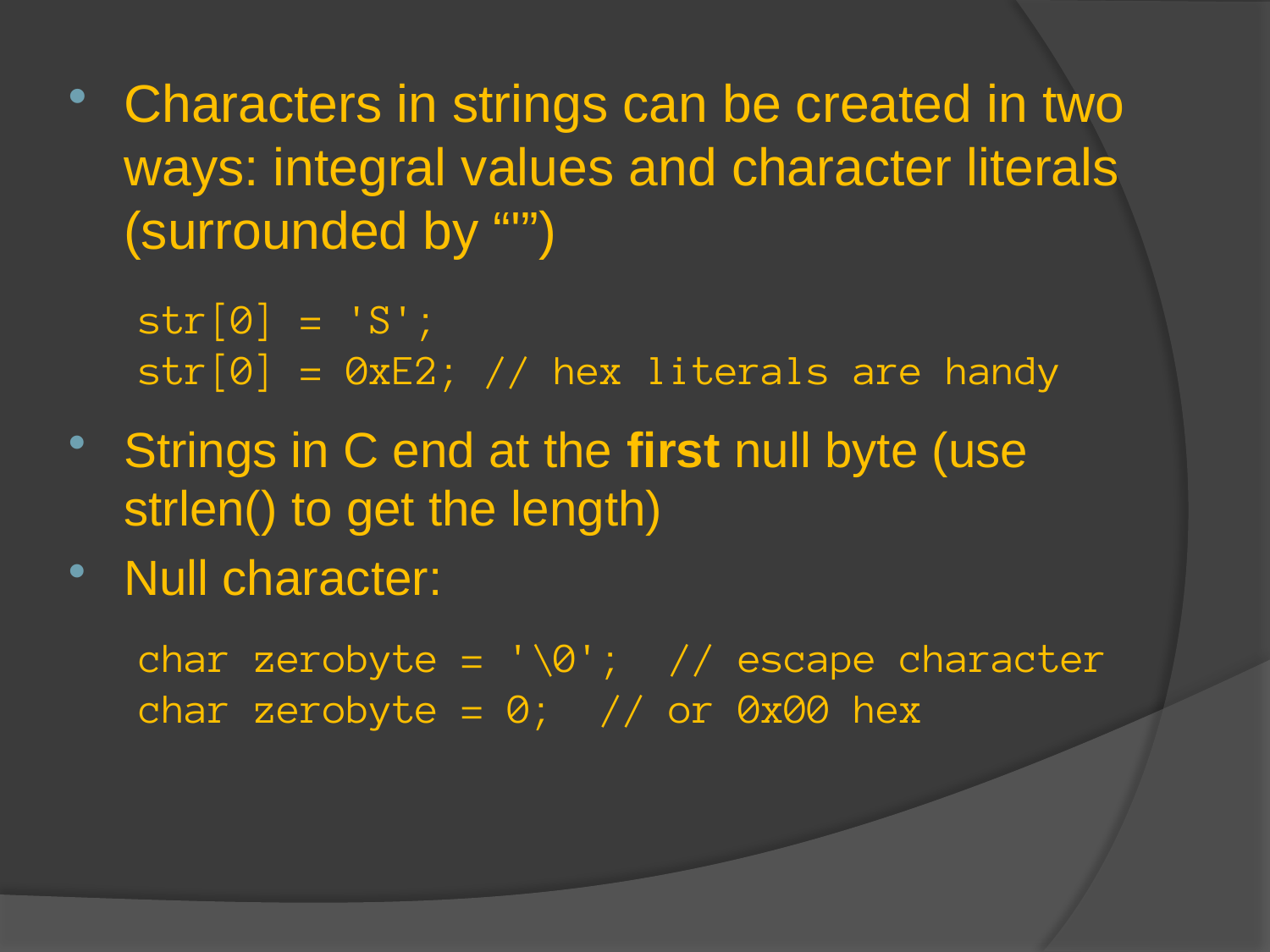

Characters in strings can be created in two ways: integral values and character literals (surrounded by “'”)

Strings in C end at the first null byte (use strlen() to get the length)
Null character:

str[0] = 'S';
str[0] = 0xE2; // hex literals are handy
char zerobyte = '\0';  // escape character
char zerobyte = 0;  // or 0x00 hex